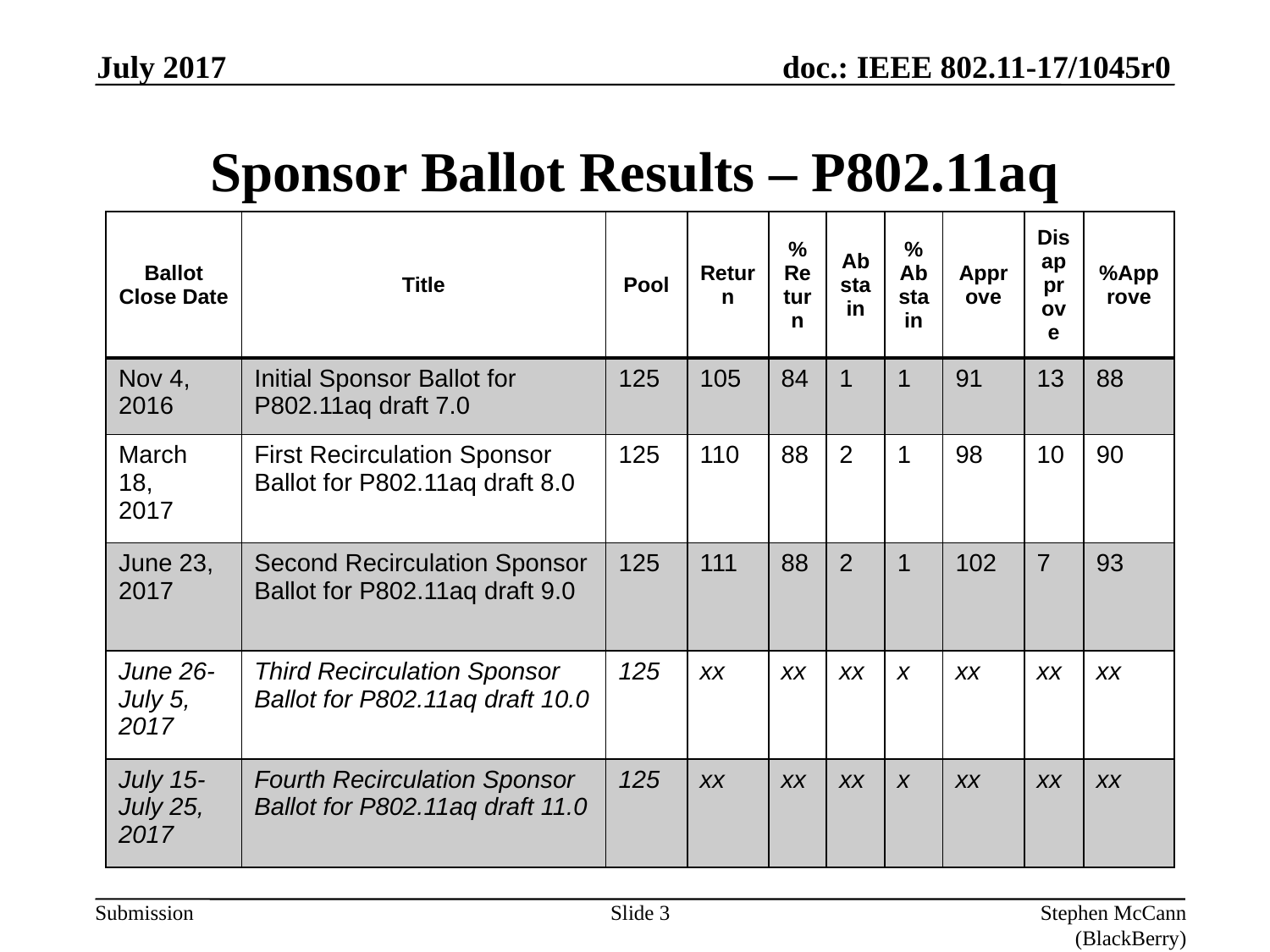

July 2017
# Sponsor Ballot Results – P802.11aq
| Ballot Close Date | Title | Pool | Return | %Return | Abstain | %Abstain | Approve | Disapprove | %Approve |
| --- | --- | --- | --- | --- | --- | --- | --- | --- | --- |
| Nov 4, 2016 | Initial Sponsor Ballot for P802.11aq draft 7.0 | 125 | 105 | 84 | 1 | 1 | 91 | 13 | 88 |
| March 18, 2017 | First Recirculation Sponsor Ballot for P802.11aq draft 8.0 | 125 | 110 | 88 | 2 | 1 | 98 | 10 | 90 |
| June 23, 2017 | Second Recirculation Sponsor Ballot for P802.11aq draft 9.0 | 125 | 111 | 88 | 2 | 1 | 102 | 7 | 93 |
| June 26-July 5, 2017 | Third Recirculation Sponsor Ballot for P802.11aq draft 10.0 | 125 | xx | xx | xx | x | xx | xx | xx |
| July 15-July 25, 2017 | Fourth Recirculation Sponsor Ballot for P802.11aq draft 11.0 | 125 | xx | xx | xx | x | xx | xx | xx |
Slide 3
Stephen McCann (BlackBerry)